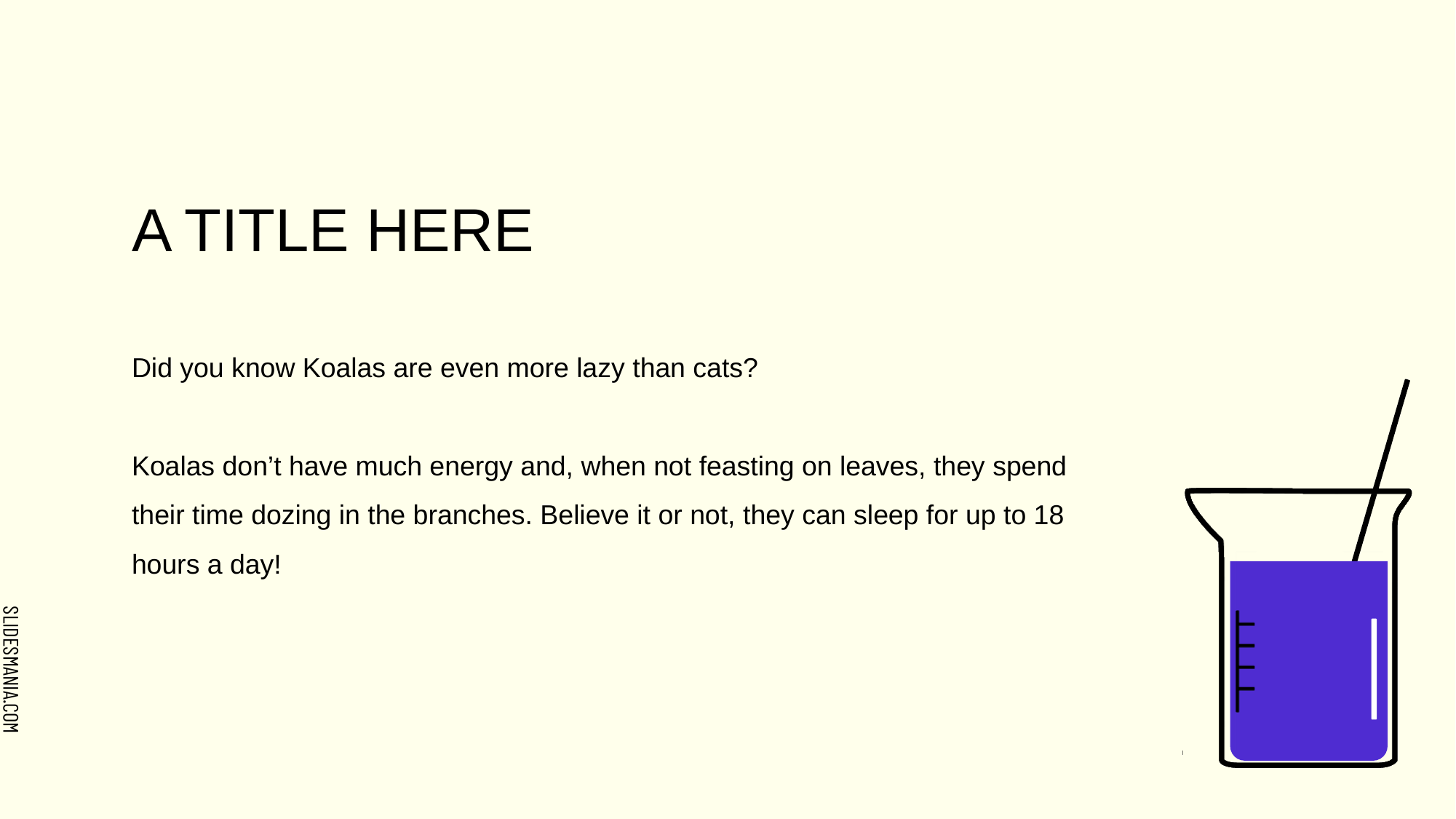

A TITLE HERE
Did you know Koalas are even more lazy than cats?

Koalas don’t have much energy and, when not feasting on leaves, they spend their time dozing in the branches. Believe it or not, they can sleep for up to 18 hours a day!